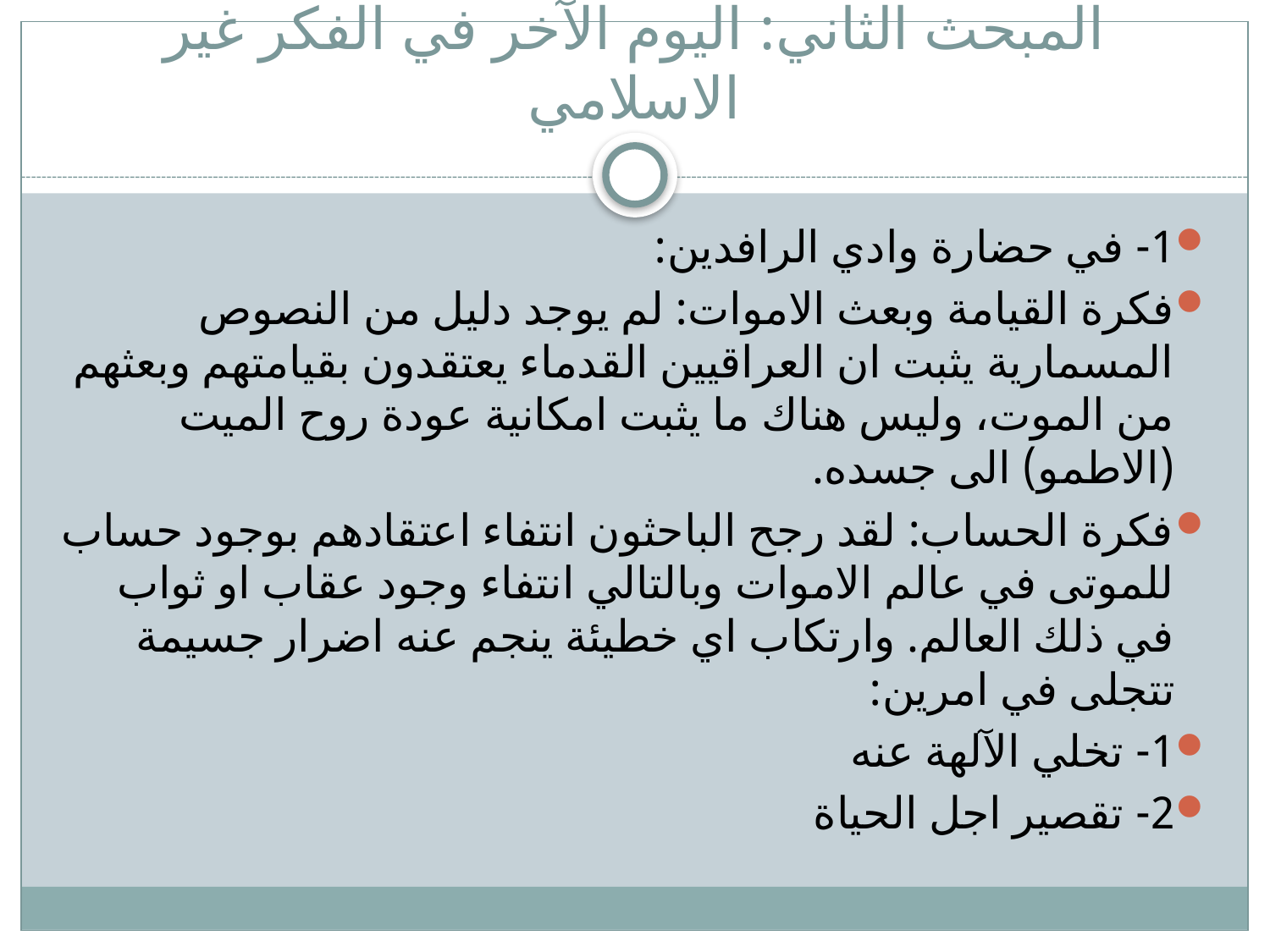

# المبحث الثاني: اليوم الآخر في الفكر غير الاسلامي
1- في حضارة وادي الرافدين:
فكرة القيامة وبعث الاموات: لم يوجد دليل من النصوص المسمارية يثبت ان العراقيين القدماء يعتقدون بقيامتهم وبعثهم من الموت، وليس هناك ما يثبت امكانية عودة روح الميت (الاطمو) الى جسده.
فكرة الحساب: لقد رجح الباحثون انتفاء اعتقادهم بوجود حساب للموتى في عالم الاموات وبالتالي انتفاء وجود عقاب او ثواب في ذلك العالم. وارتكاب اي خطيئة ينجم عنه اضرار جسيمة تتجلى في امرين:
1- تخلي الآلهة عنه
2- تقصير اجل الحياة